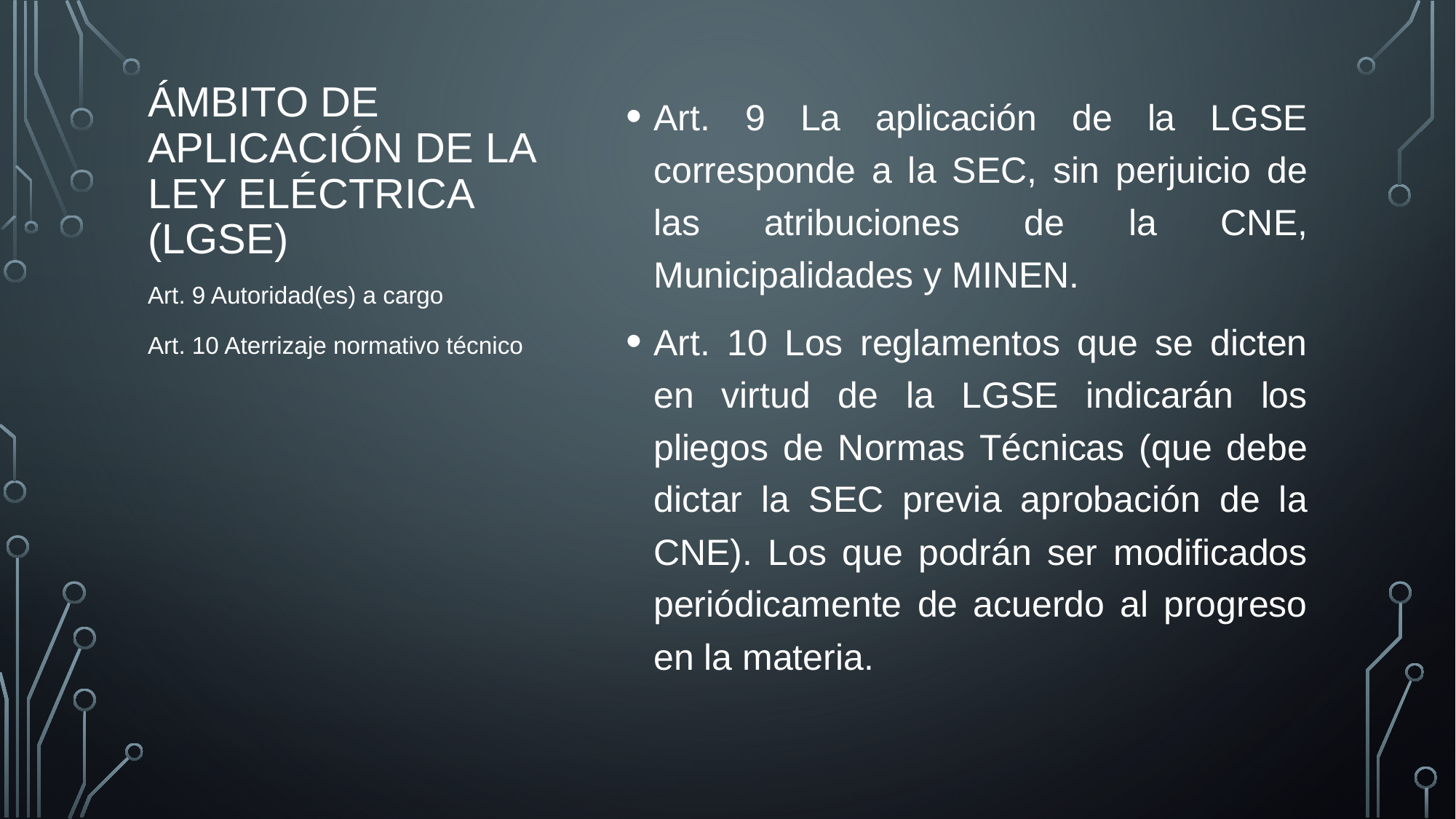

Art. 9 La aplicación de la LGSE corresponde a la SEC, sin perjuicio de las atribuciones de la CNE, Municipalidades y MINEN.
Art. 10 Los reglamentos que se dicten en virtud de la LGSE indicarán los pliegos de Normas Técnicas (que debe dictar la SEC previa aprobación de la CNE). Los que podrán ser modificados periódicamente de acuerdo al progreso en la materia.
# Ámbito de aplicación de la ley eléctrica (LGSE)
Art. 9 Autoridad(es) a cargo
Art. 10 Aterrizaje normativo técnico